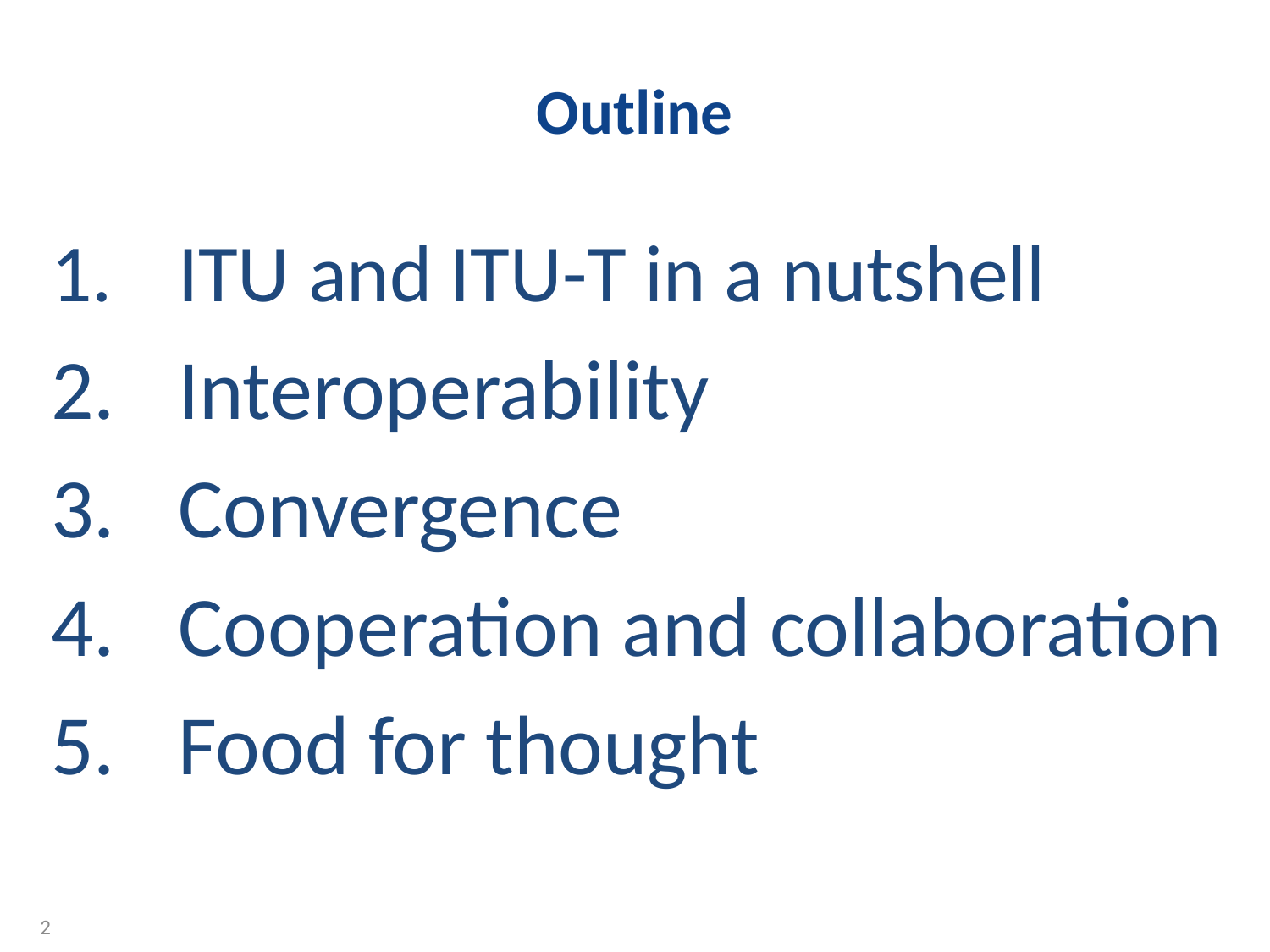

Outline
ITU and ITU-T in a nutshell
Interoperability
Convergence
Cooperation and collaboration
Food for thought
2